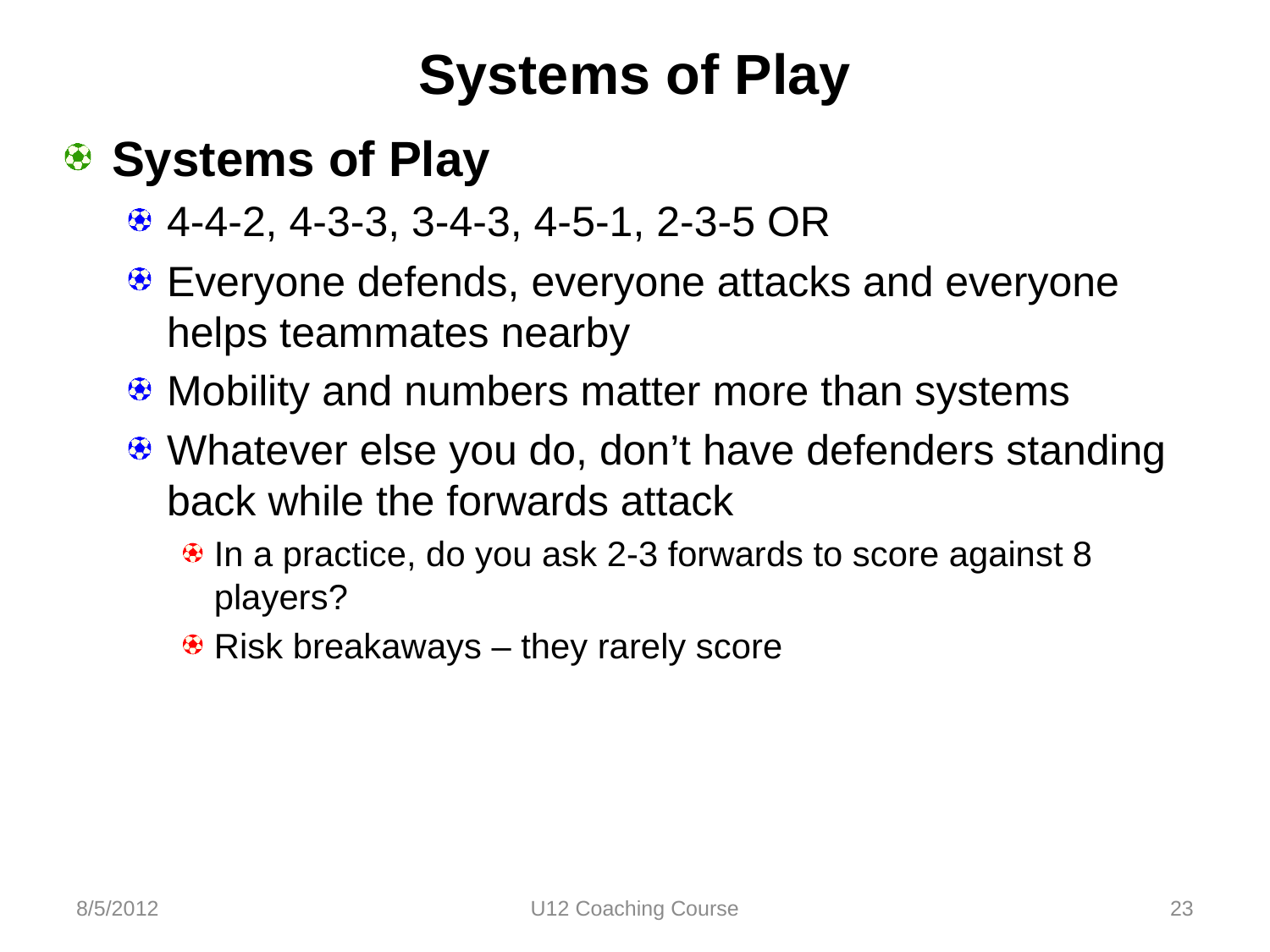

# Systems of Play
Systems of Play
4-4-2, 4-3-3, 3-4-3, 4-5-1, 2-3-5 OR
Everyone defends, everyone attacks and everyone helps teammates nearby
Mobility and numbers matter more than systems
Whatever else you do, don’t have defenders standing back while the forwards attack
In a practice, do you ask 2-3 forwards to score against 8 players?
Risk breakaways – they rarely score

8/5/2012
U12 Coaching Course
23